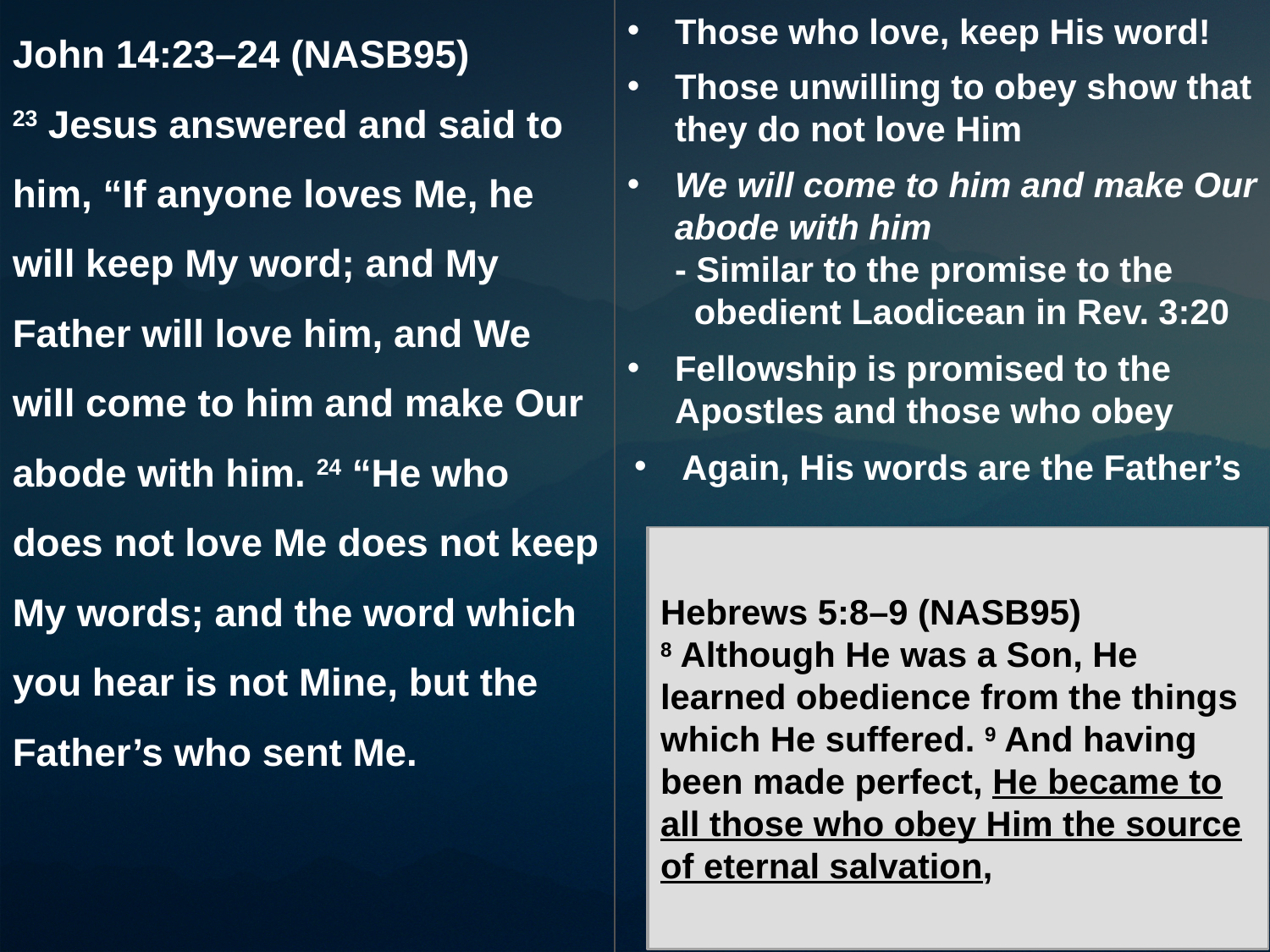

John 14:23–24 (NASB95)
23 Jesus answered and said to him, “If anyone loves Me, he will keep My word; and My Father will love him, and We will come to him and make Our abode with him. 24 “He who does not love Me does not keep My words; and the word which you hear is not Mine, but the Father’s who sent Me.
Those who love, keep His word!
Those unwilling to obey show that they do not love Him
We will come to him and make Our abode with him
- Similar to the promise to the
  obedient Laodicean in Rev. 3:20
Fellowship is promised to the Apostles and those who obey
Again, His words are the Father’s
Revelation 3:19–20 (NASB95)
19 ‘Those whom I love, I reprove and discipline; therefore be zealous and repent. 20 ‘Behold, I stand at the door and knock; if anyone hears My voice and opens the door, I will come in to him and will dine with him, and he with Me.
Hebrews 5:8–9 (NASB95)
8 Although He was a Son, He learned obedience from the things which He suffered. 9 And having been made perfect, He became to all those who obey Him the source of eternal salvation,